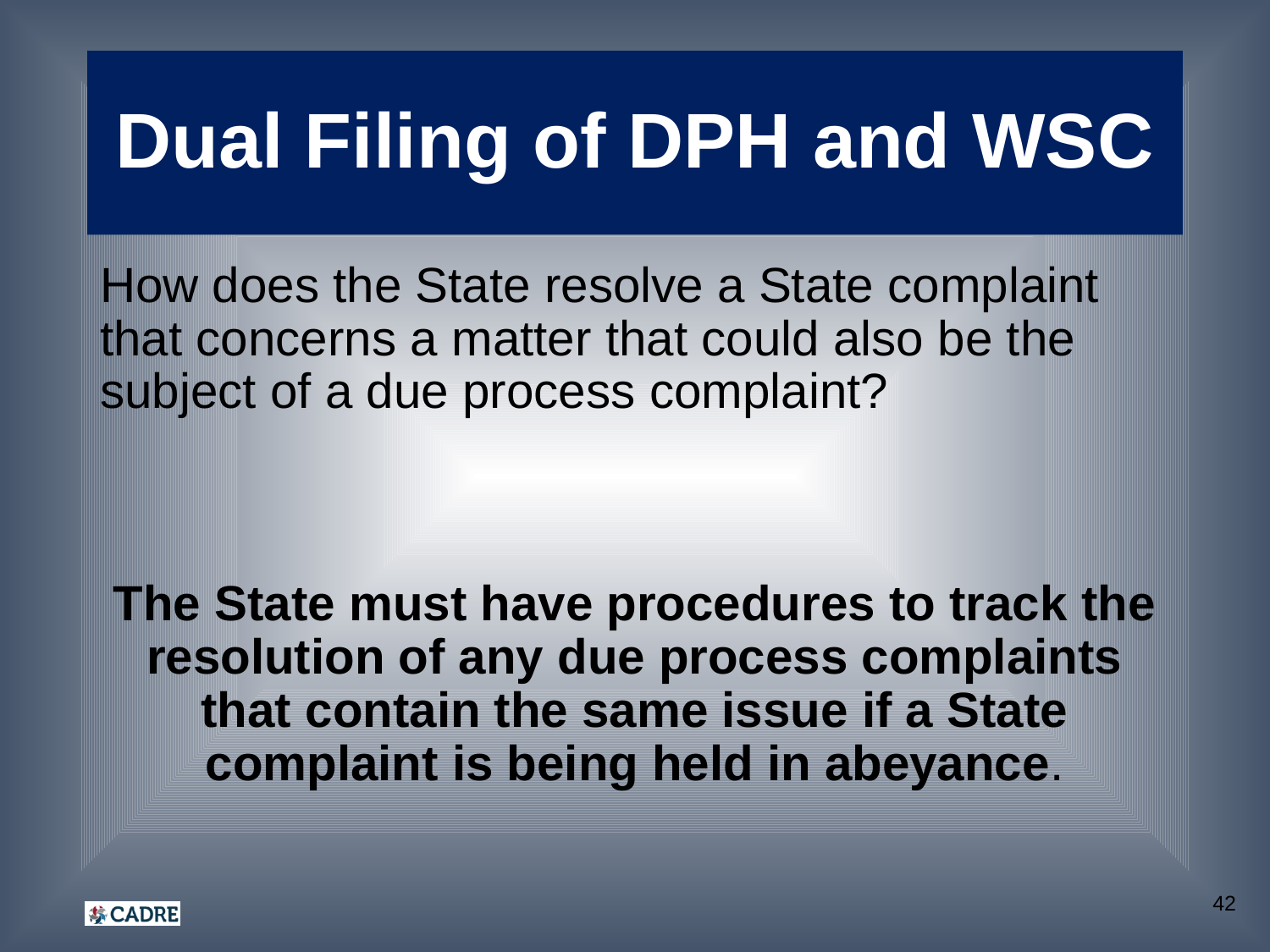

# Dual Filing of DPH and WSC
How does the State resolve a State complaint that concerns a matter that could also be the subject of a due process complaint?

The State must have procedures to track the resolution of any due process complaints that contain the same issue if a State complaint is being held in abeyance.

42